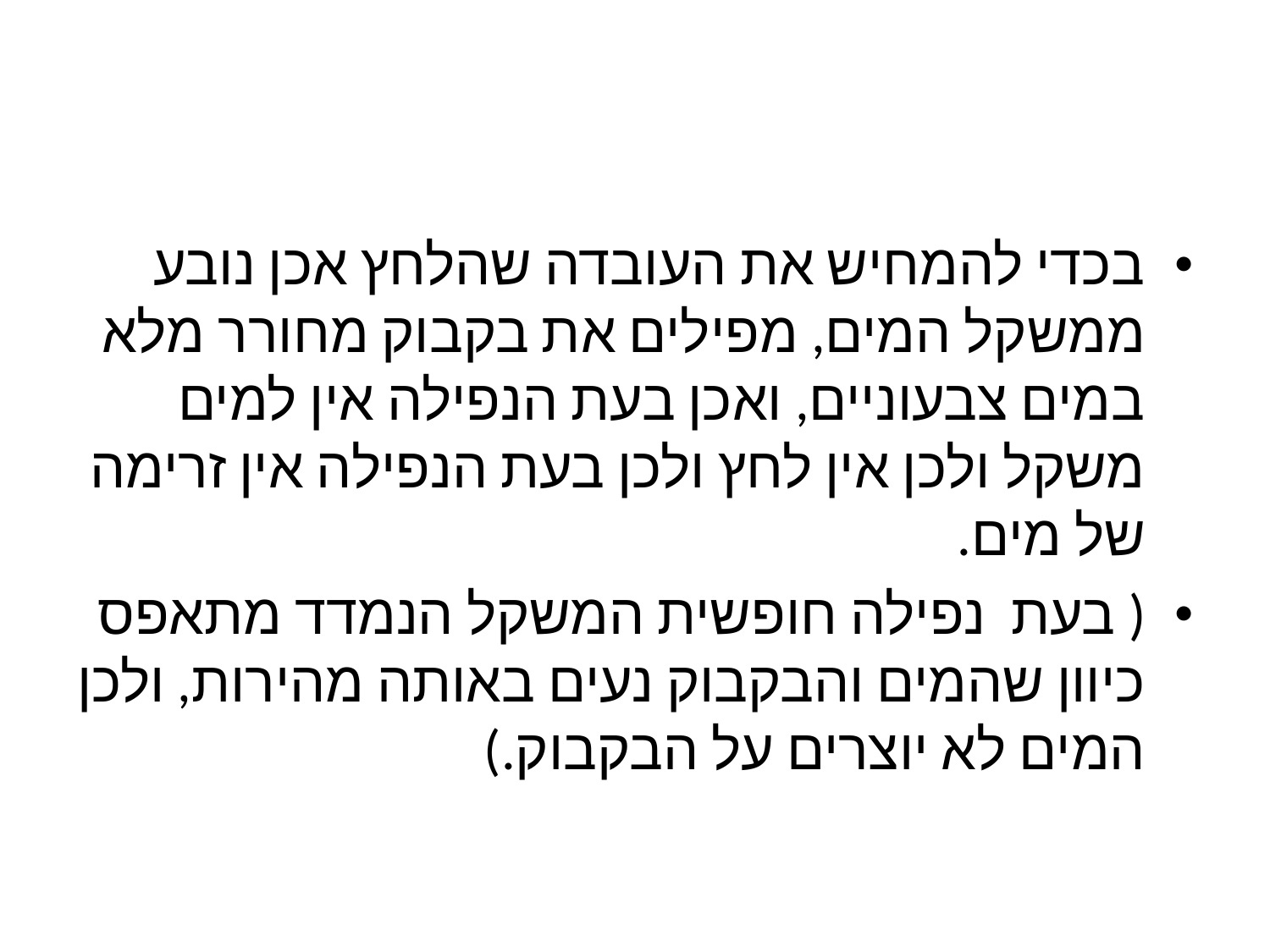

#
בכדי להמחיש את העובדה שהלחץ אכן נובע ממשקל המים, מפילים את בקבוק מחורר מלא במים צבעוניים, ואכן בעת הנפילה אין למים משקל ולכן אין לחץ ולכן בעת הנפילה אין זרימה של מים.
( בעת  נפילה חופשית המשקל הנמדד מתאפס כיוון שהמים והבקבוק נעים באותה מהירות, ולכן המים לא יוצרים על הבקבוק.)